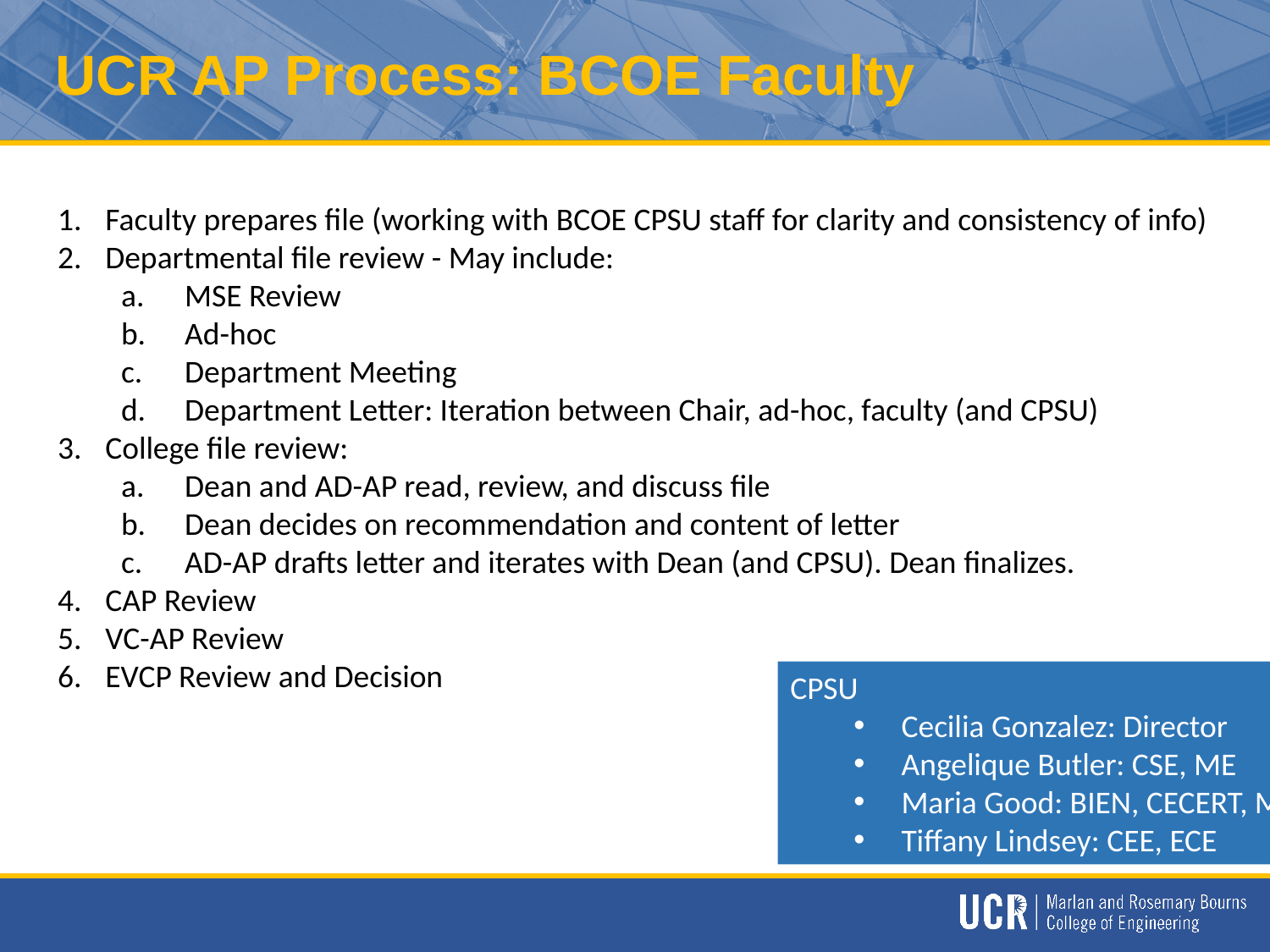

# UCR AP Process: BCOE Faculty
Faculty prepares file (working with BCOE CPSU staff for clarity and consistency of info)
Departmental file review - May include:
MSE Review
Ad-hoc
Department Meeting
Department Letter: Iteration between Chair, ad-hoc, faculty (and CPSU)
College file review:
Dean and AD-AP read, review, and discuss file
Dean decides on recommendation and content of letter
AD-AP drafts letter and iterates with Dean (and CPSU). Dean finalizes.
CAP Review
VC-AP Review
EVCP Review and Decision
CPSU
Cecilia Gonzalez: Director
Angelique Butler: CSE, ME
Maria Good: BIEN, CECERT, MSE
Tiffany Lindsey: CEE, ECE